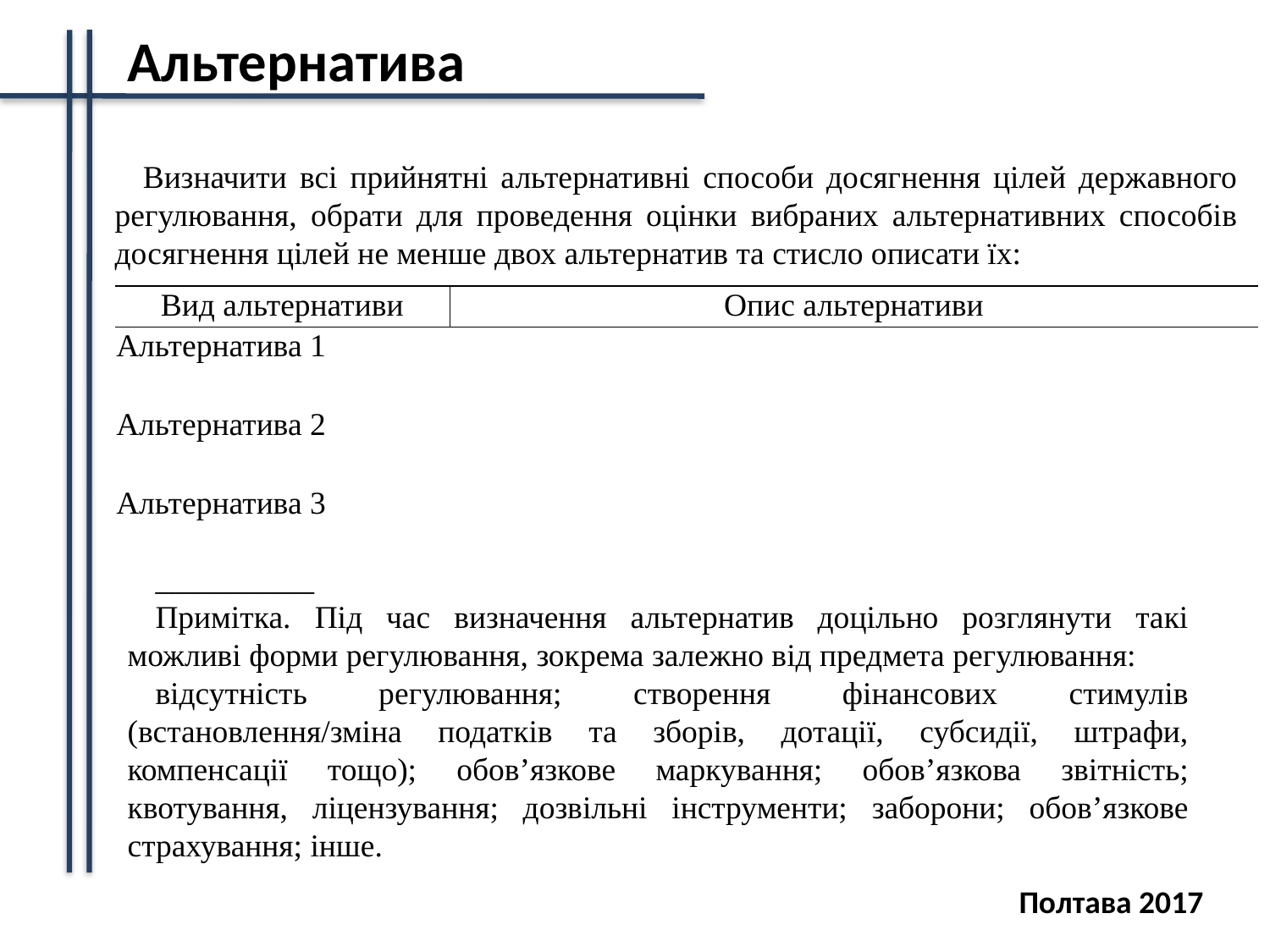

Альтернатива
Визначити всі прийнятні альтернативні способи досягнення цілей державного регулювання, обрати для проведення оцінки вибраних альтернативних способів досягнення цілей не менше двох альтернатив та стисло описати їх:
| Вид альтернативи | Опис альтернативи |
| --- | --- |
| Альтернатива 1 |  |
| Альтернатива 2 |  |
| Альтернатива 3 |  |
__________
Примітка. Під час визначення альтернатив доцільно розглянути такі можливі форми регулювання, зокрема залежно від предмета регулювання:
відсутність регулювання; створення фінансових стимулів (встановлення/зміна податків та зборів, дотації, субсидії, штрафи, компенсації тощо); обов’язкове маркування; обов’язкова звітність; квотування, ліцензування; дозвільні інструменти; заборони; обов’язкове страхування; інше.
Полтава 2017